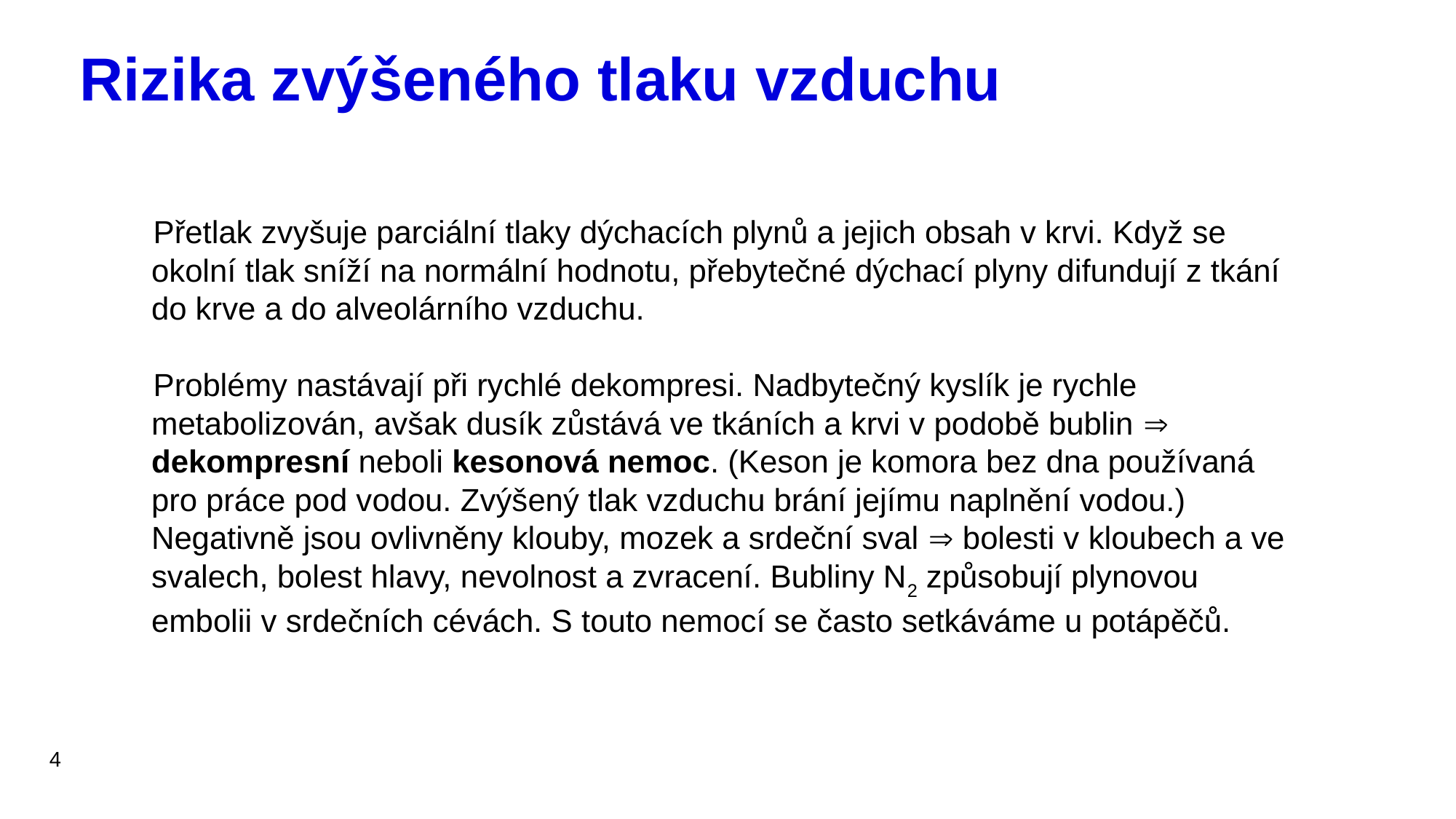

# Rizika zvýšeného tlaku vzduchu
Přetlak zvyšuje parciální tlaky dýchacích plynů a jejich obsah v krvi. Když se okolní tlak sníží na normální hodnotu, přebytečné dýchací plyny difundují z tkání do krve a do alveolárního vzduchu.

Problémy nastávají při rychlé dekompresi. Nadbytečný kyslík je rychle metabolizován, avšak dusík zůstává ve tkáních a krvi v podobě bublin ⇒ dekompresní neboli kesonová nemoc. (Keson je komora bez dna používaná pro práce pod vodou. Zvýšený tlak vzduchu brání jejímu naplnění vodou.) Negativně jsou ovlivněny klouby, mozek a srdeční sval ⇒ bolesti v kloubech a ve svalech, bolest hlavy, nevolnost a zvracení. Bubliny N2 způsobují plynovou embolii v srdečních cévách. S touto nemocí se často setkáváme u potápěčů.
4